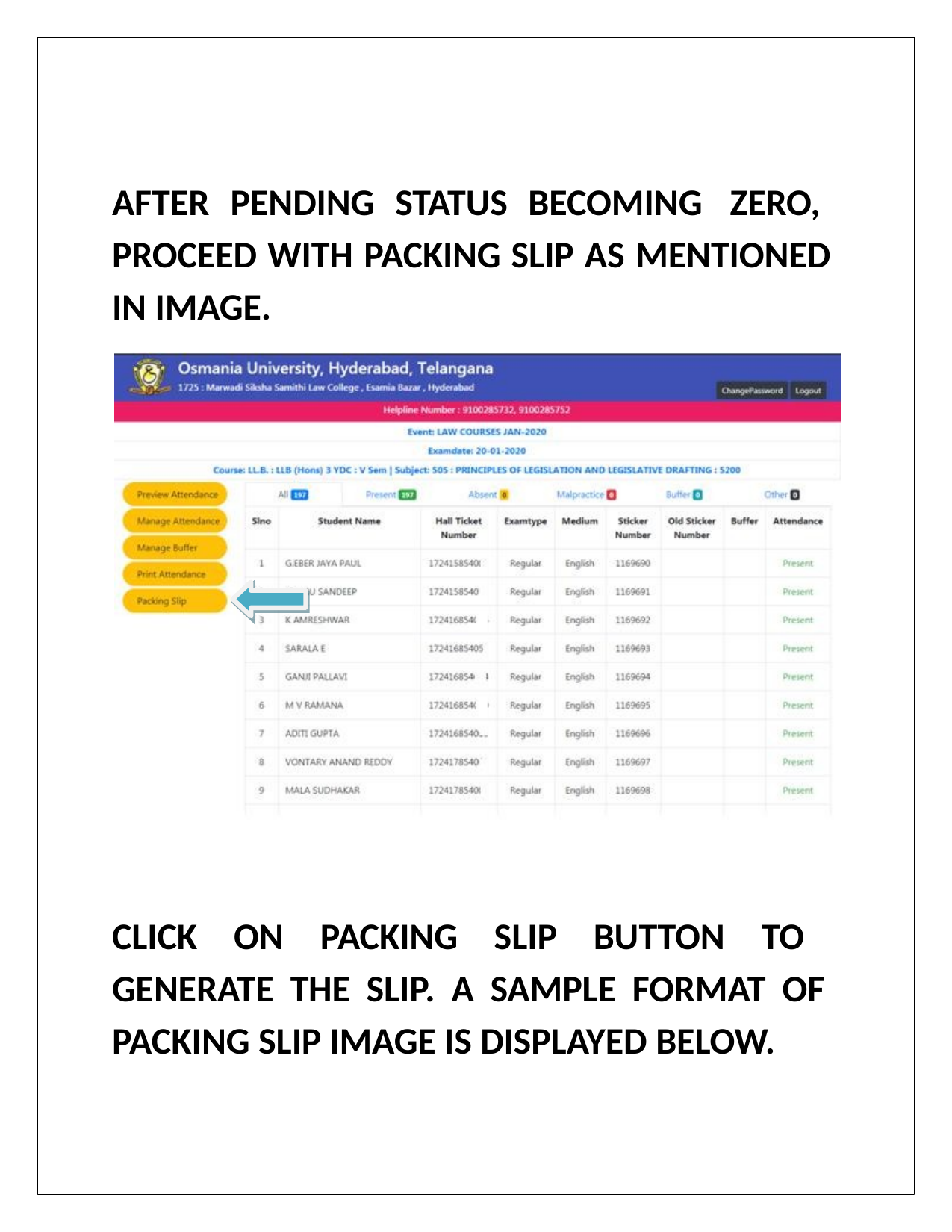

AFTER PENDING STATUS BECOMING ZERO,  PROCEED WITH PACKING SLIP AS MENTIONED  IN IMAGE.

CLICK ON PACKING SLIP BUTTON TO  GENERATE THE SLIP. A SAMPLE FORMAT OF  PACKING SLIP IMAGE IS DISPLAYED BELOW.